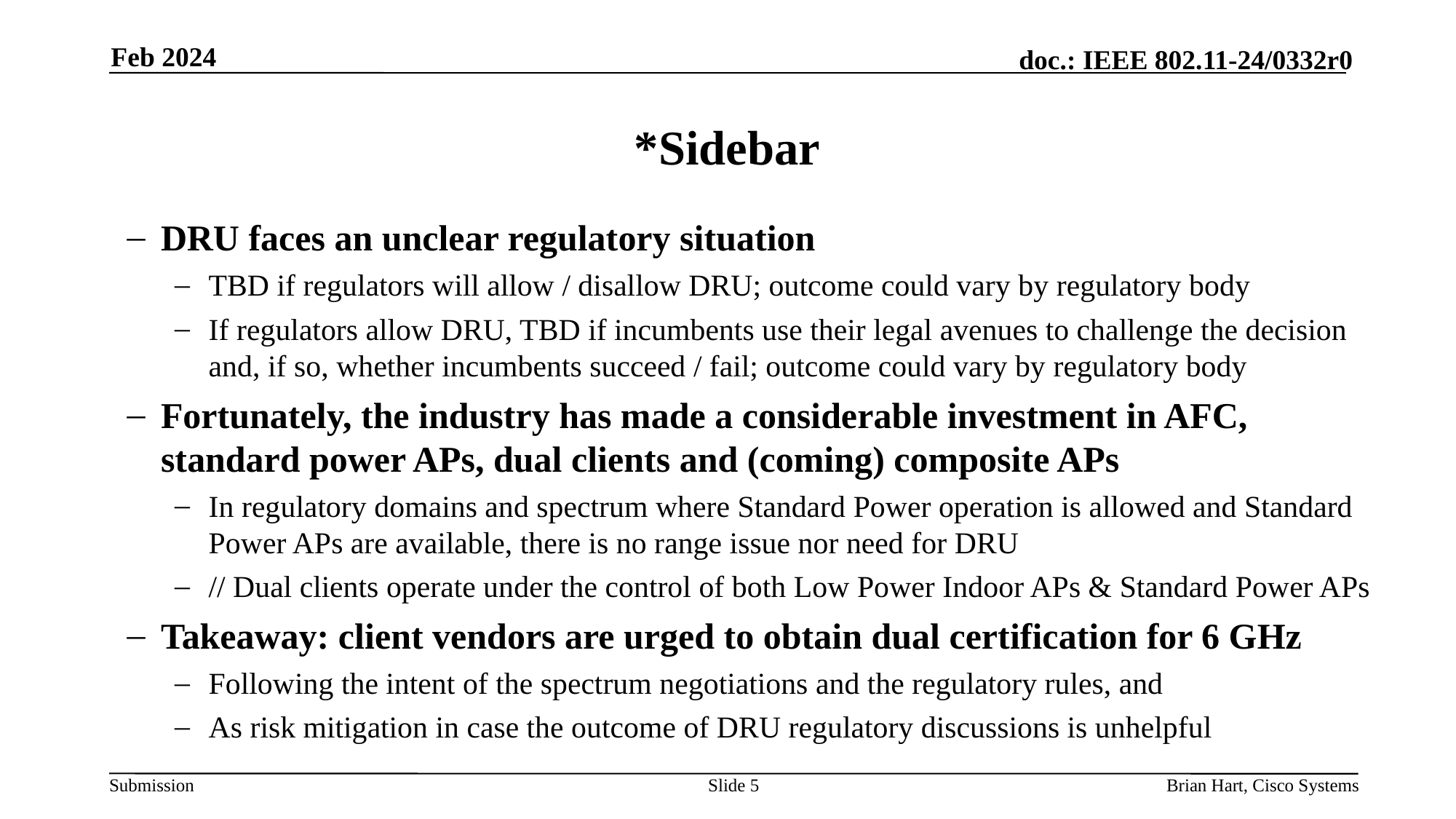

Feb 2024
# *Sidebar
DRU faces an unclear regulatory situation
TBD if regulators will allow / disallow DRU; outcome could vary by regulatory body
If regulators allow DRU, TBD if incumbents use their legal avenues to challenge the decision and, if so, whether incumbents succeed / fail; outcome could vary by regulatory body
Fortunately, the industry has made a considerable investment in AFC, standard power APs, dual clients and (coming) composite APs
In regulatory domains and spectrum where Standard Power operation is allowed and Standard Power APs are available, there is no range issue nor need for DRU
// Dual clients operate under the control of both Low Power Indoor APs & Standard Power APs
Takeaway: client vendors are urged to obtain dual certification for 6 GHz
Following the intent of the spectrum negotiations and the regulatory rules, and
As risk mitigation in case the outcome of DRU regulatory discussions is unhelpful

Slide 5
Brian Hart, Cisco Systems